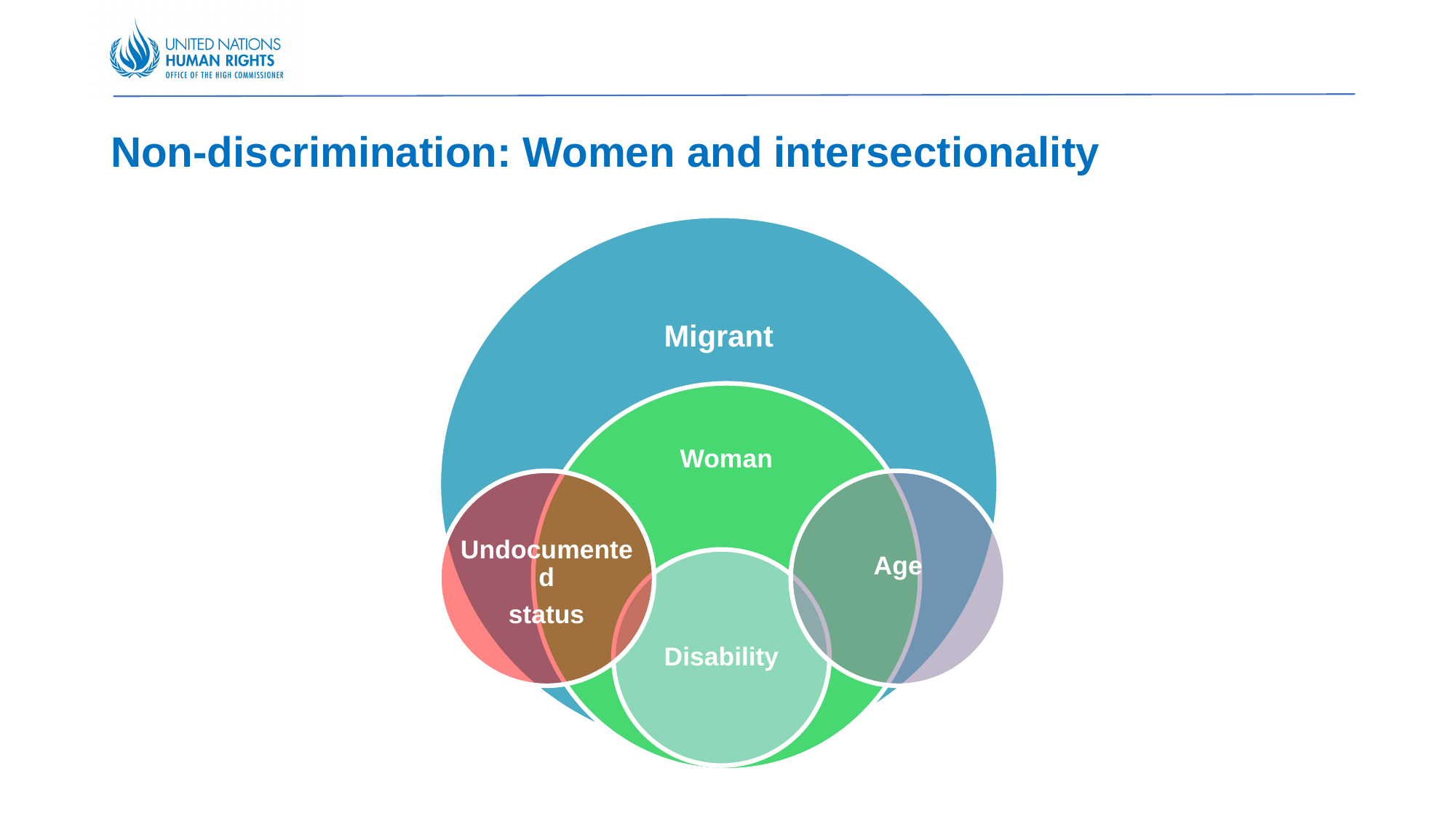

# Non-discrimination: Women and intersectionality
Migrant

Woman

Age

Undocumented
status

Disability